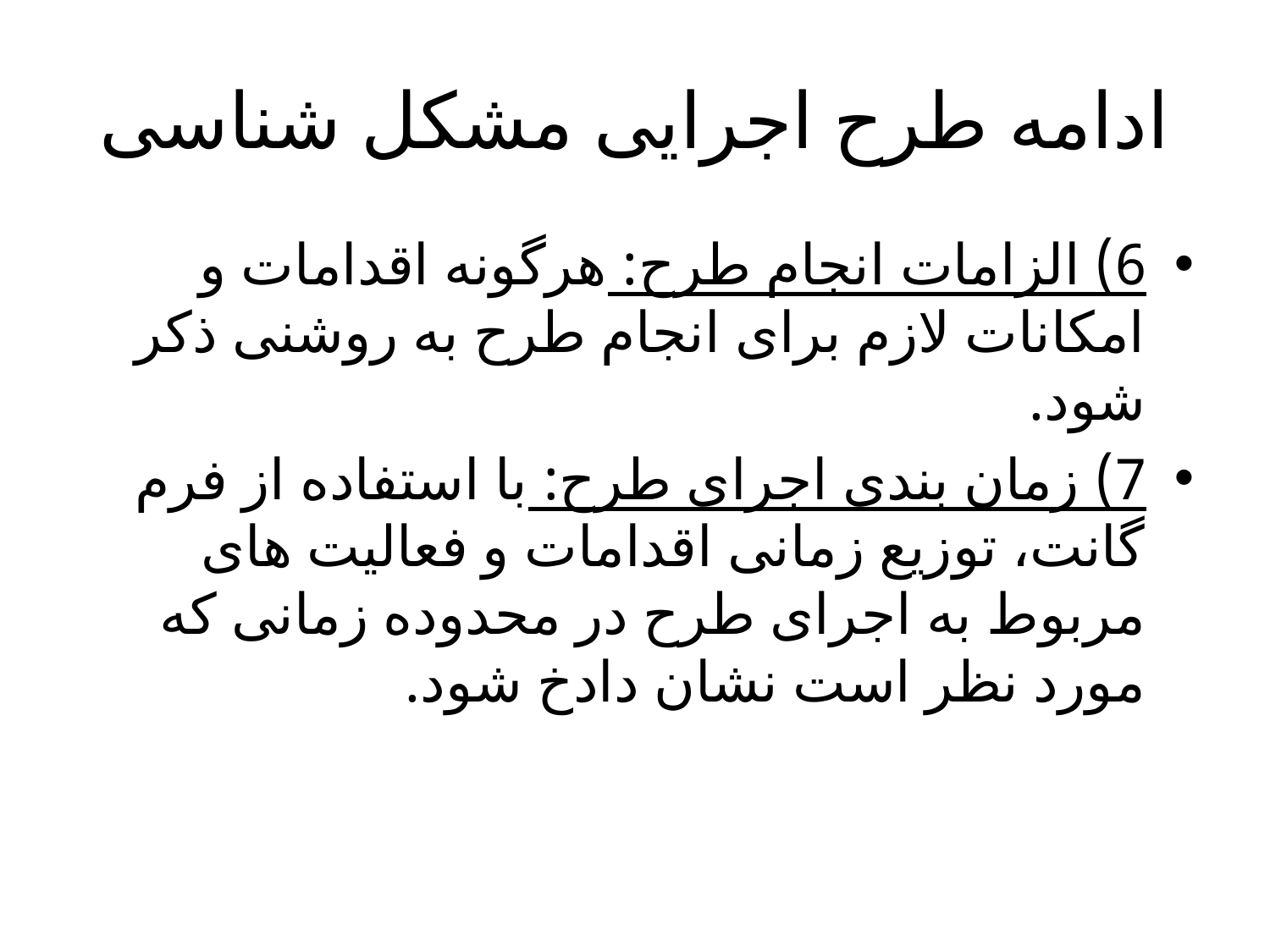

# ادامه طرح اجرایی مشکل شناسی
6) الزامات انجام طرح: هرگونه اقدامات و امکانات لازم برای انجام طرح به روشنی ذکر شود.
7) زمان بندی اجرای طرح: با استفاده از فرم گانت، توزیع زمانی اقدامات و فعالیت های مربوط به اجرای طرح در محدوده زمانی که مورد نظر است نشان دادخ شود.